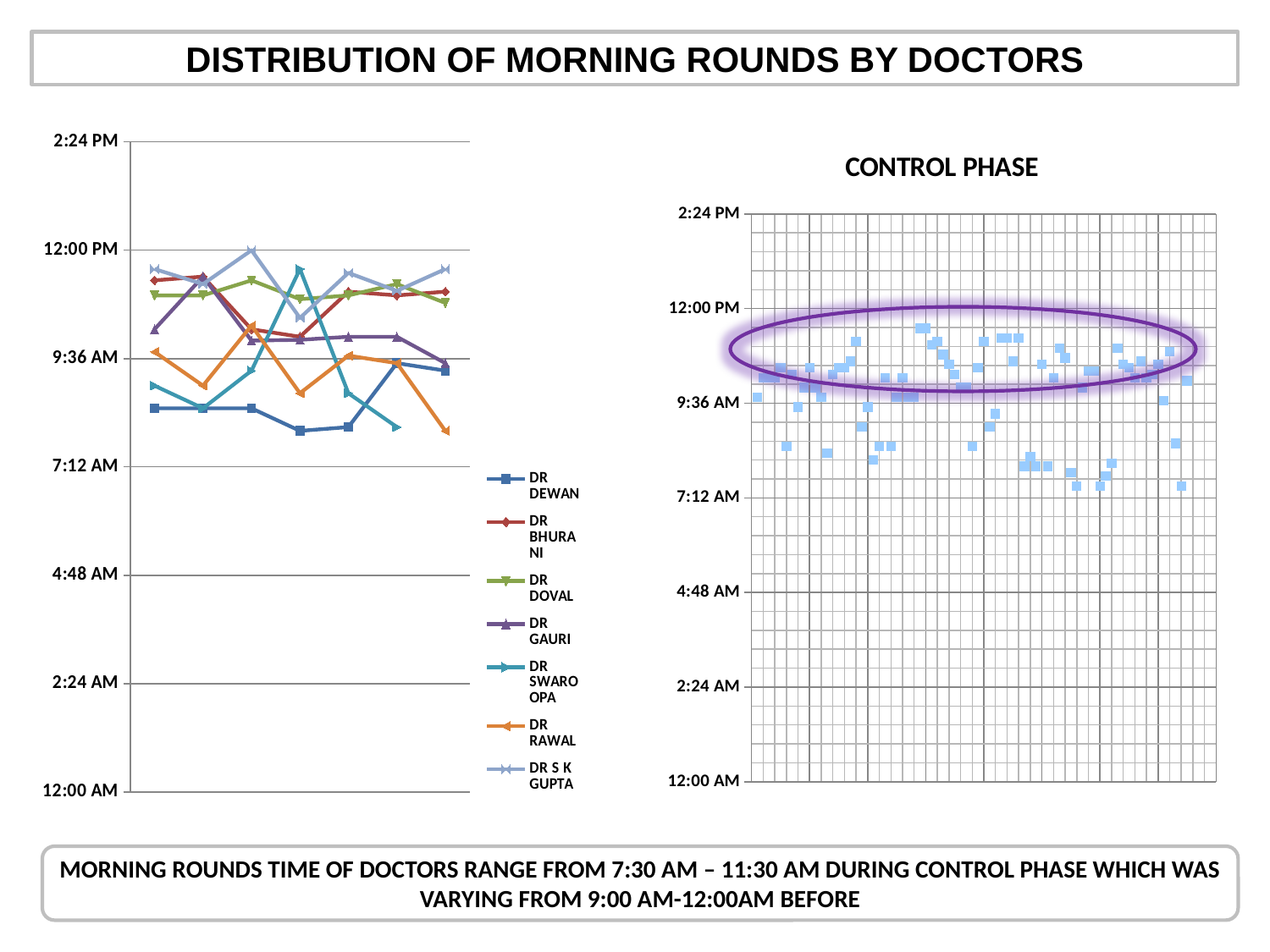

DISTRIBUTION OF MORNING ROUNDS BY DOCTORS

### Chart

| Category | DR DEWAN | DR BHURANI  | DR DOVAL  | DR GAURI  | DR SWAROOPA  | DR  RAWAL | DR S K GUPTA |
|---|---|---|---|---|---|---|---|

### Chart: CONTROL PHASE

| Category |  |
|---|---|
MORNING ROUNDS TIME OF DOCTORS RANGE FROM 7:30 AM – 11:30 AM DURING CONTROL PHASE WHICH WAS VARYING FROM 9:00 AM-12:00AM BEFORE